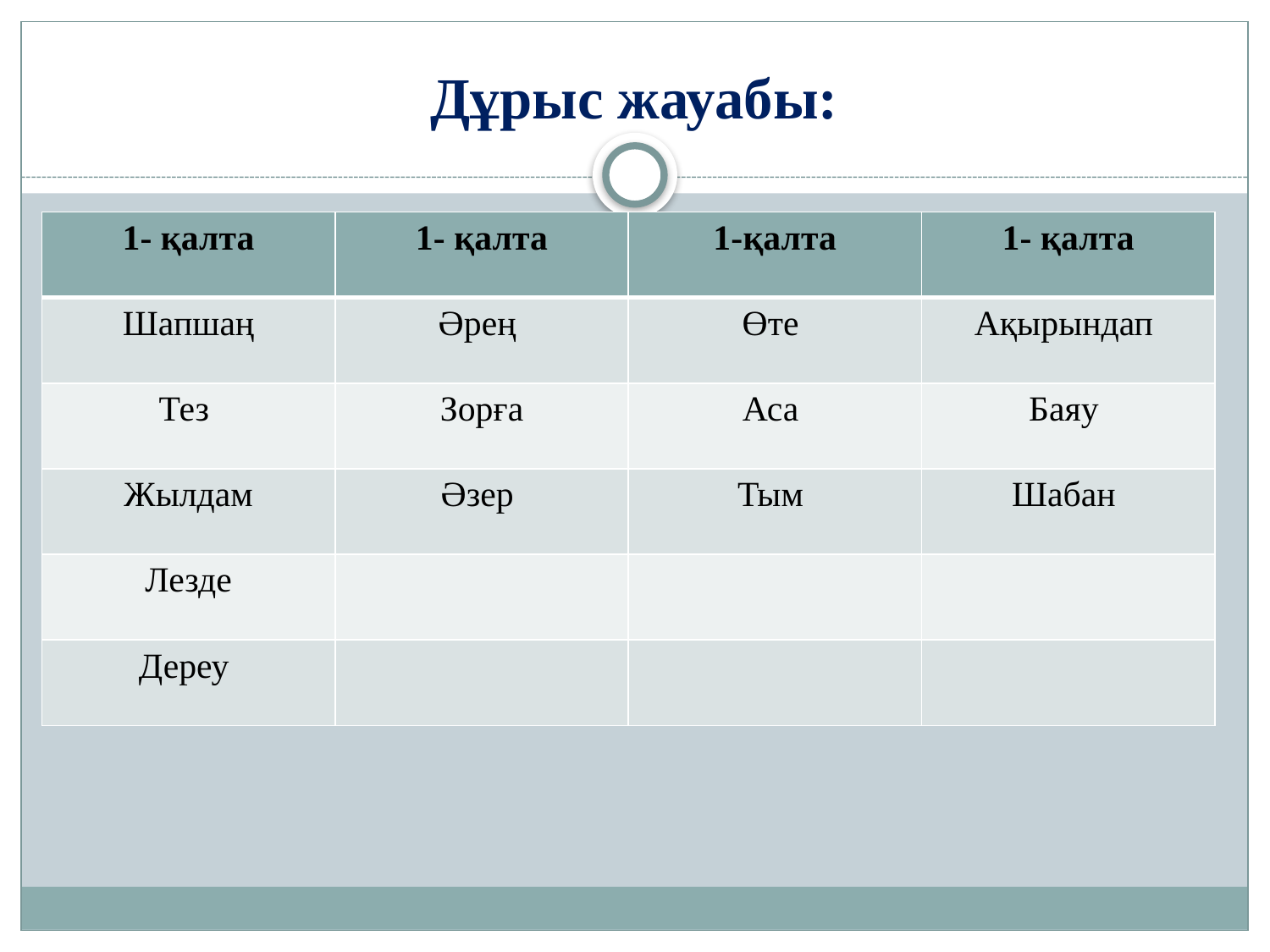

# Дұрыс жауабы:
| 1- қалта | 1- қалта | 1-қалта | 1- қалта |
| --- | --- | --- | --- |
| Шапшаң | Әрең | Өте | Ақырындап |
| Тез | Зорға | Аса | Баяу |
| Жылдам | Әзер | Тым | Шабан |
| Лезде |  |  |  |
| Дереу |  |  |  |